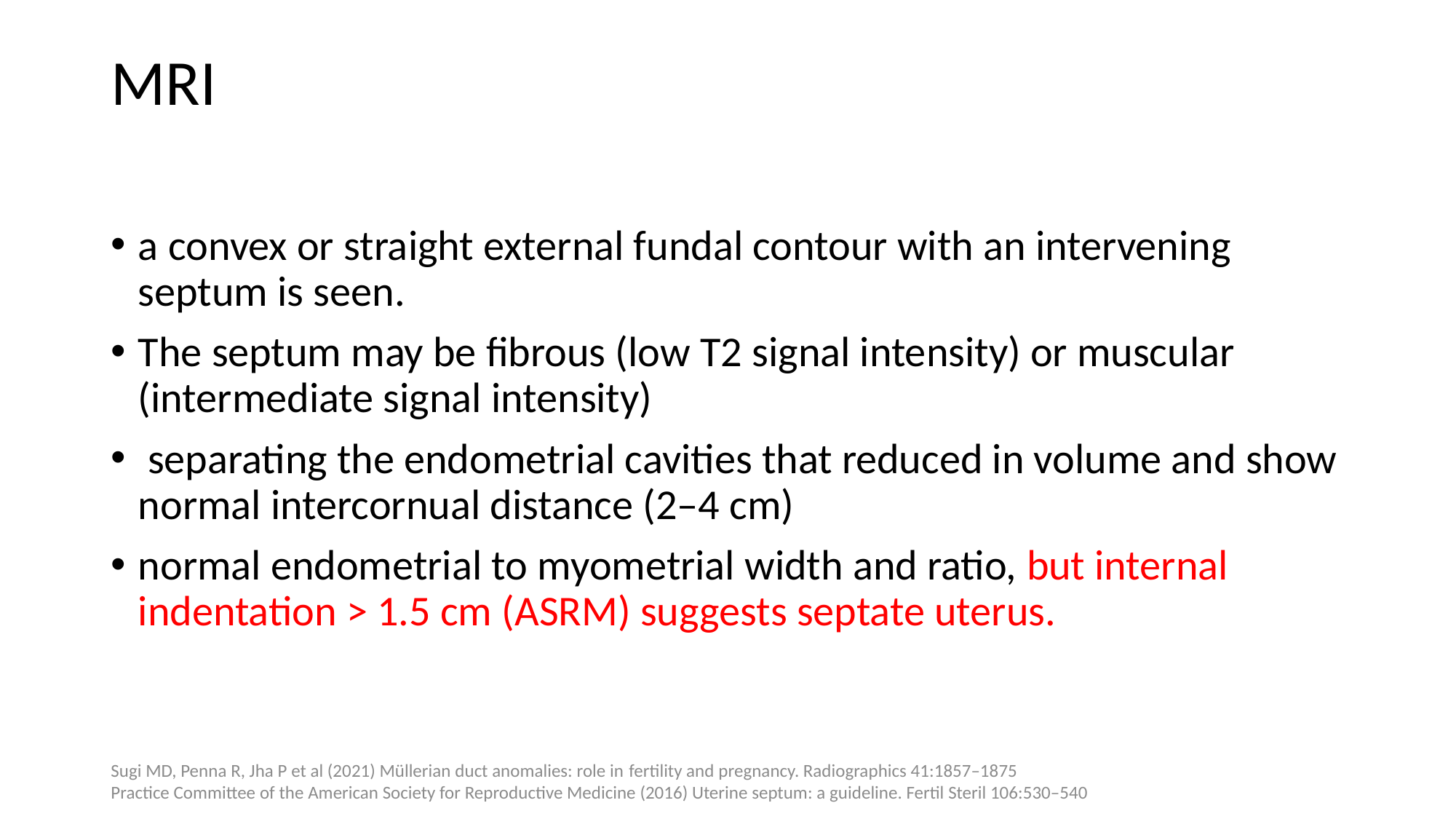

# MRI
a convex or straight external fundal contour with an intervening septum is seen.
The septum may be fibrous (low T2 signal intensity) or muscular (intermediate signal intensity)
 separating the endometrial cavities that reduced in volume and show normal intercornual distance (2–4 cm)
normal endometrial to myometrial width and ratio, but internal indentation > 1.5 cm (ASRM) suggests septate uterus.
Sugi MD, Penna R, Jha P et al (2021) Müllerian duct anomalies: role in fertility and pregnancy. Radiographics 41:1857–1875
Practice Committee of the American Society for Reproductive Medicine (2016) Uterine septum: a guideline. Fertil Steril 106:530–540